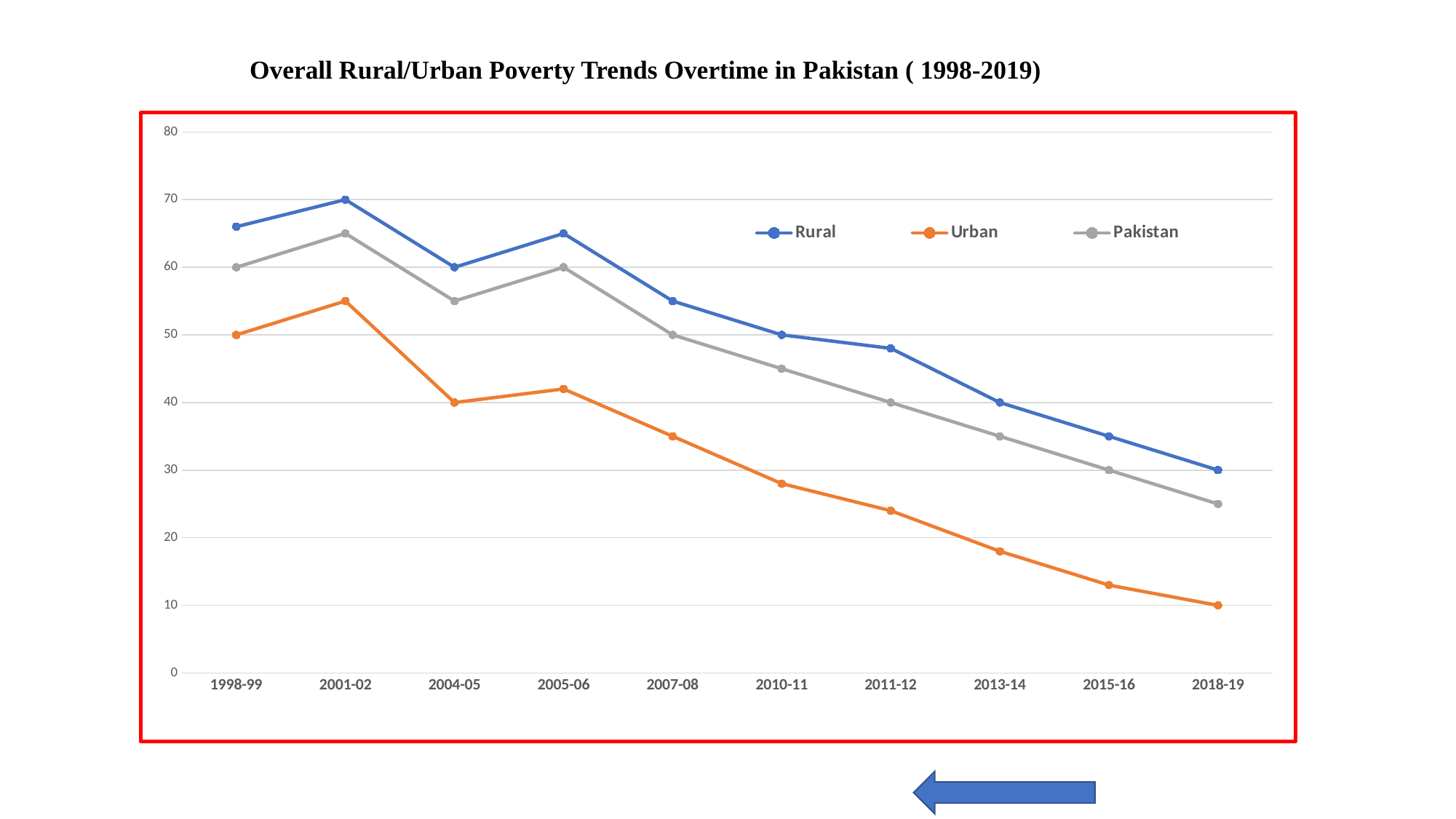

Overall Rural/Urban Poverty Trends Overtime in Pakistan ( 1998-2019)

### Chart

| Category | Rural | Urban | Pakistan |
|---|---|---|---|
| 1998-99 | 66.0 | 50.0 | 60.0 |
| 2001-02 | 70.0 | 55.0 | 65.0 |
| 2004-05 | 60.0 | 40.0 | 55.0 |
| 2005-06 | 65.0 | 42.0 | 60.0 |
| 2007-08 | 55.0 | 35.0 | 50.0 |
| 2010-11 | 50.0 | 28.0 | 45.0 |
| 2011-12 | 48.0 | 24.0 | 40.0 |
| 2013-14 | 40.0 | 18.0 | 35.0 |
| 2015-16 | 35.0 | 13.0 | 30.0 |
| 2018-19 | 30.0 | 10.0 | 25.0 |